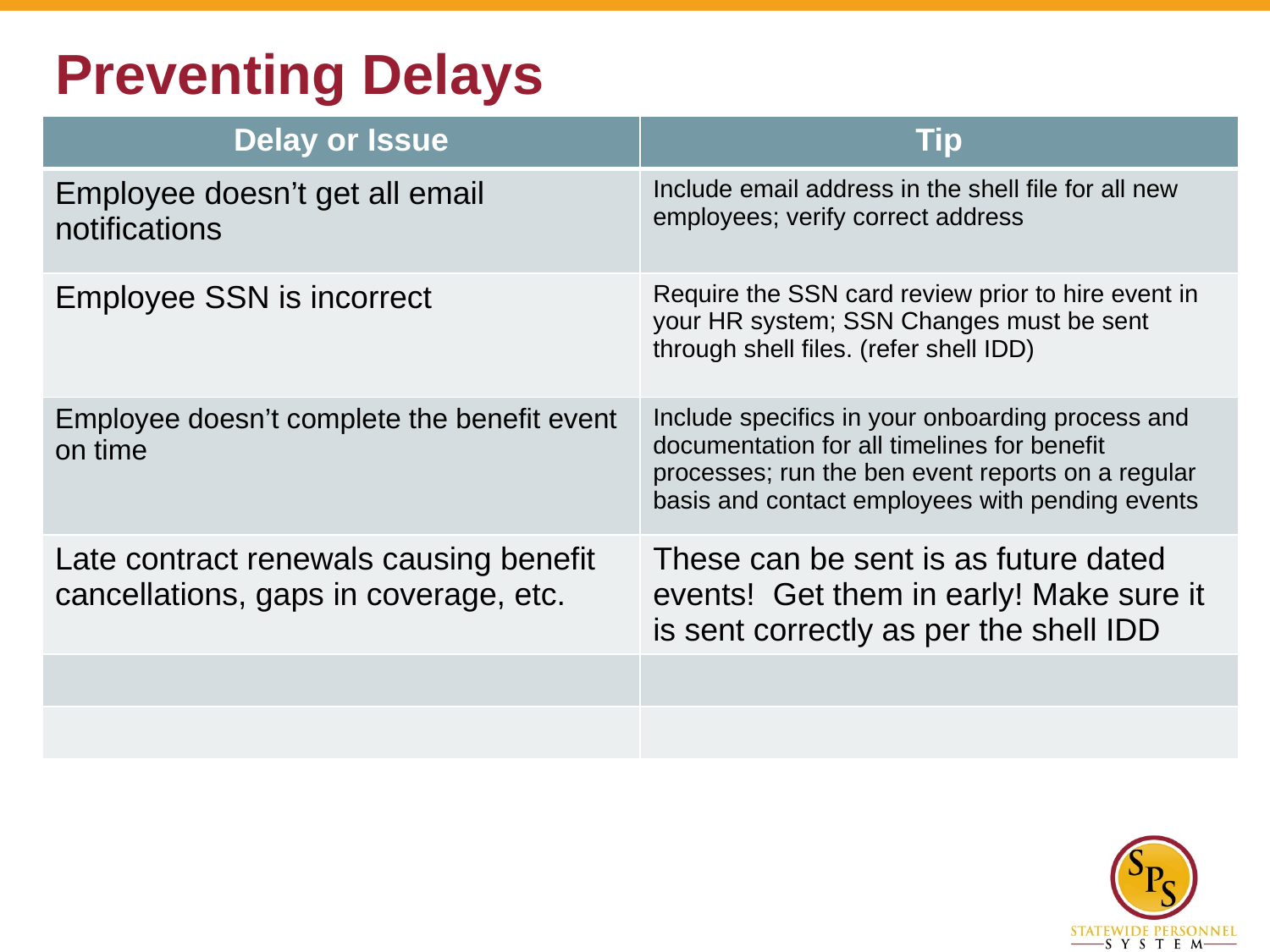

# Preventing Delays
| Delay or Issue | Tip |
| --- | --- |
| Employee doesn’t get all email notifications | Include email address in the shell file for all new employees; verify correct address |
| Employee SSN is incorrect | Require the SSN card review prior to hire event in your HR system; SSN Changes must be sent through shell files. (refer shell IDD) |
| Employee doesn’t complete the benefit event on time | Include specifics in your onboarding process and documentation for all timelines for benefit processes; run the ben event reports on a regular basis and contact employees with pending events |
| Late contract renewals causing benefit cancellations, gaps in coverage, etc. | These can be sent is as future dated events! Get them in early! Make sure it is sent correctly as per the shell IDD |
|  |  |
|  |  |